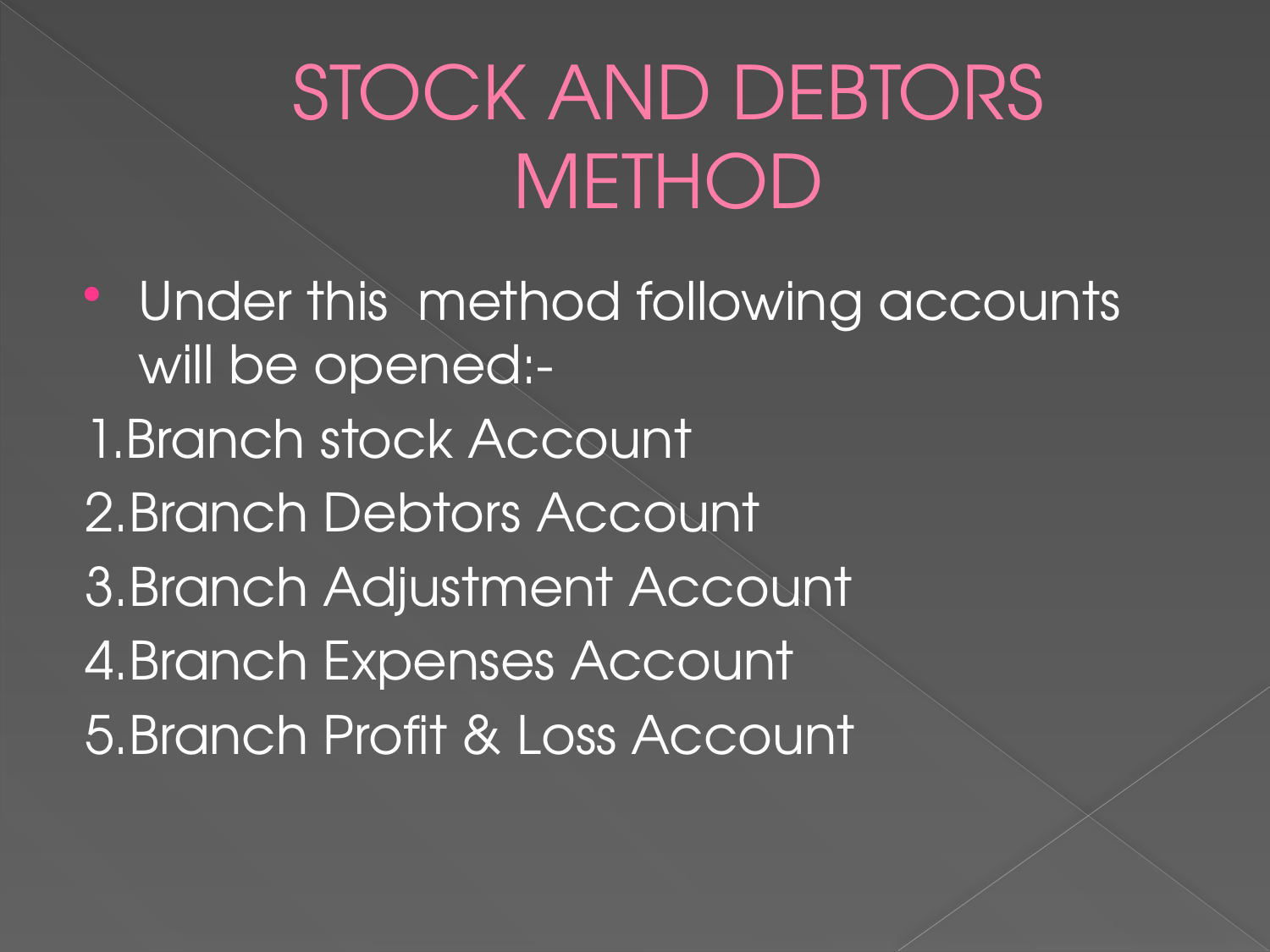

# STOCK AND DEBTORS METHOD
Under this  method following accounts will be opened:-
1.Branch stock Account
2.Branch Debtors Account
3.Branch Adjustment Account
4.Branch Expenses Account
5.Branch Profit & Loss Account